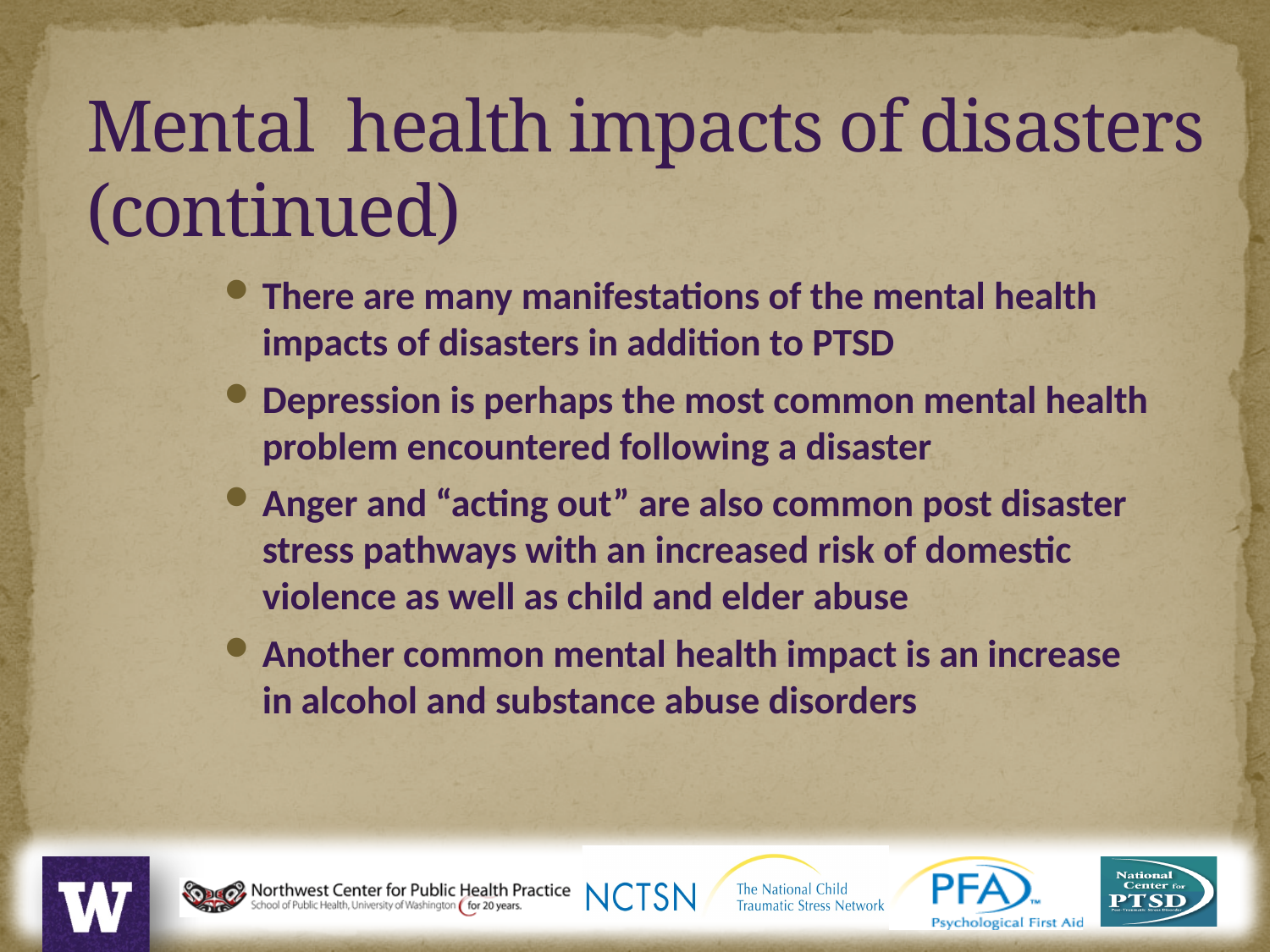

Mental  health impacts of disasters (continued)
There are many manifestations of the mental health impacts of disasters in addition to PTSD
Depression is perhaps the most common mental health problem encountered following a disaster
Anger and “acting out” are also common post disaster stress pathways with an increased risk of domestic violence as well as child and elder abuse
Another common mental health impact is an increase in alcohol and substance abuse disorders